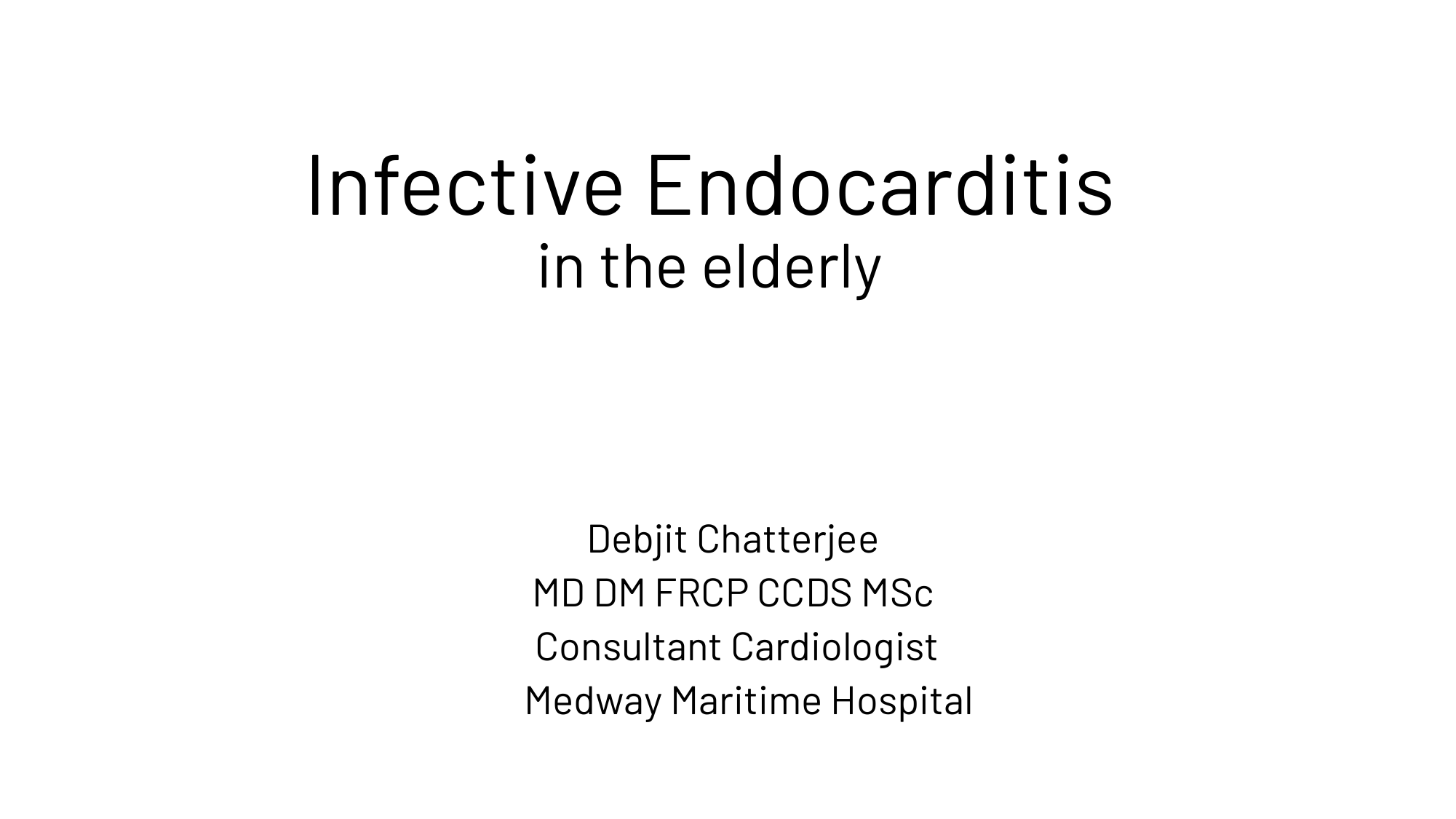

# Infective Endocarditis in the elderly

Debjit Chatterjee
MD DM FRCP CCDS MSc
 Consultant Cardiologist
    Medway Maritime Hospital